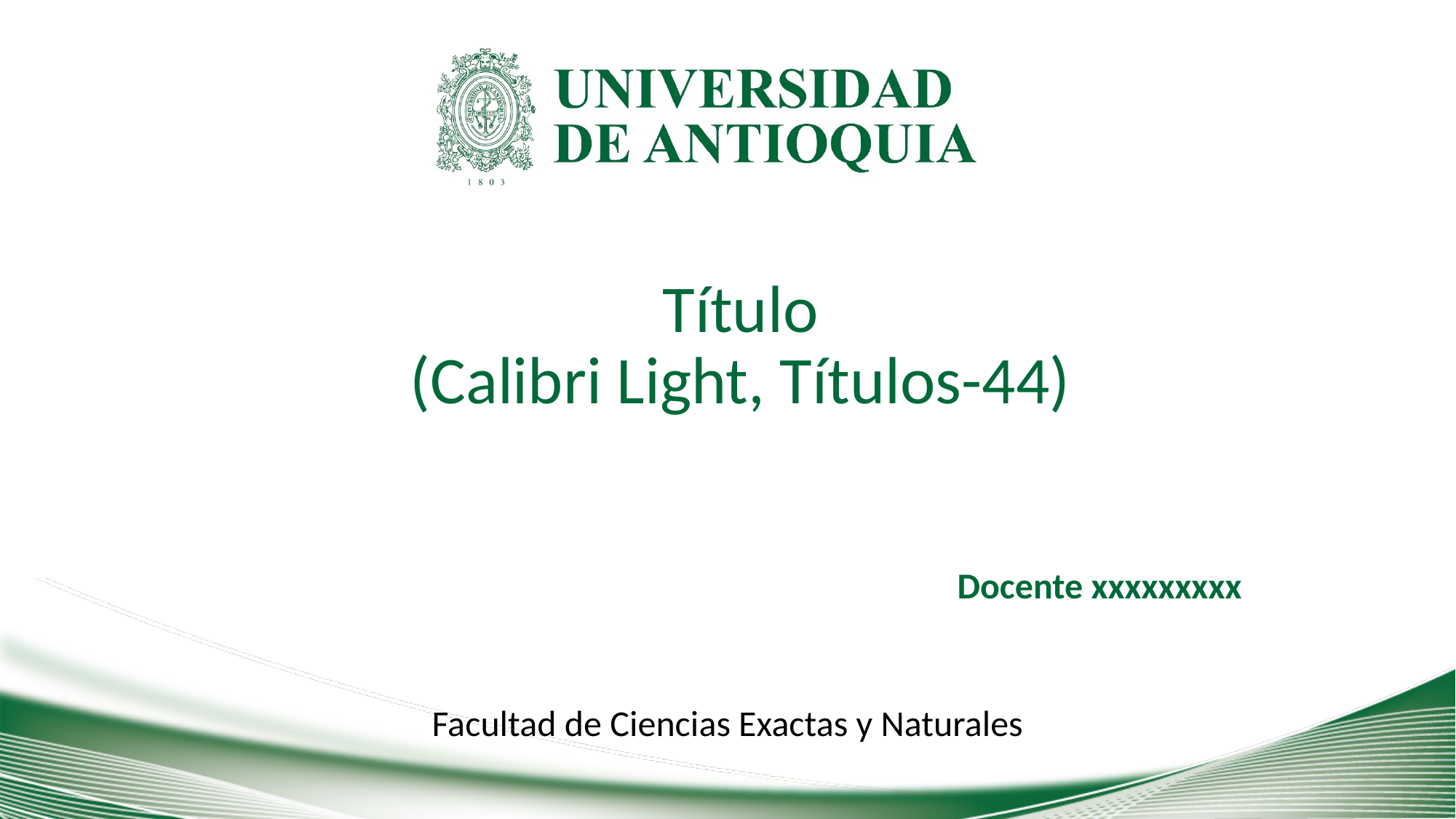

# Título (Calibri Light, Títulos-44)
Docente xxxxxxxxx
Facultad de Ciencias Exactas y Naturales